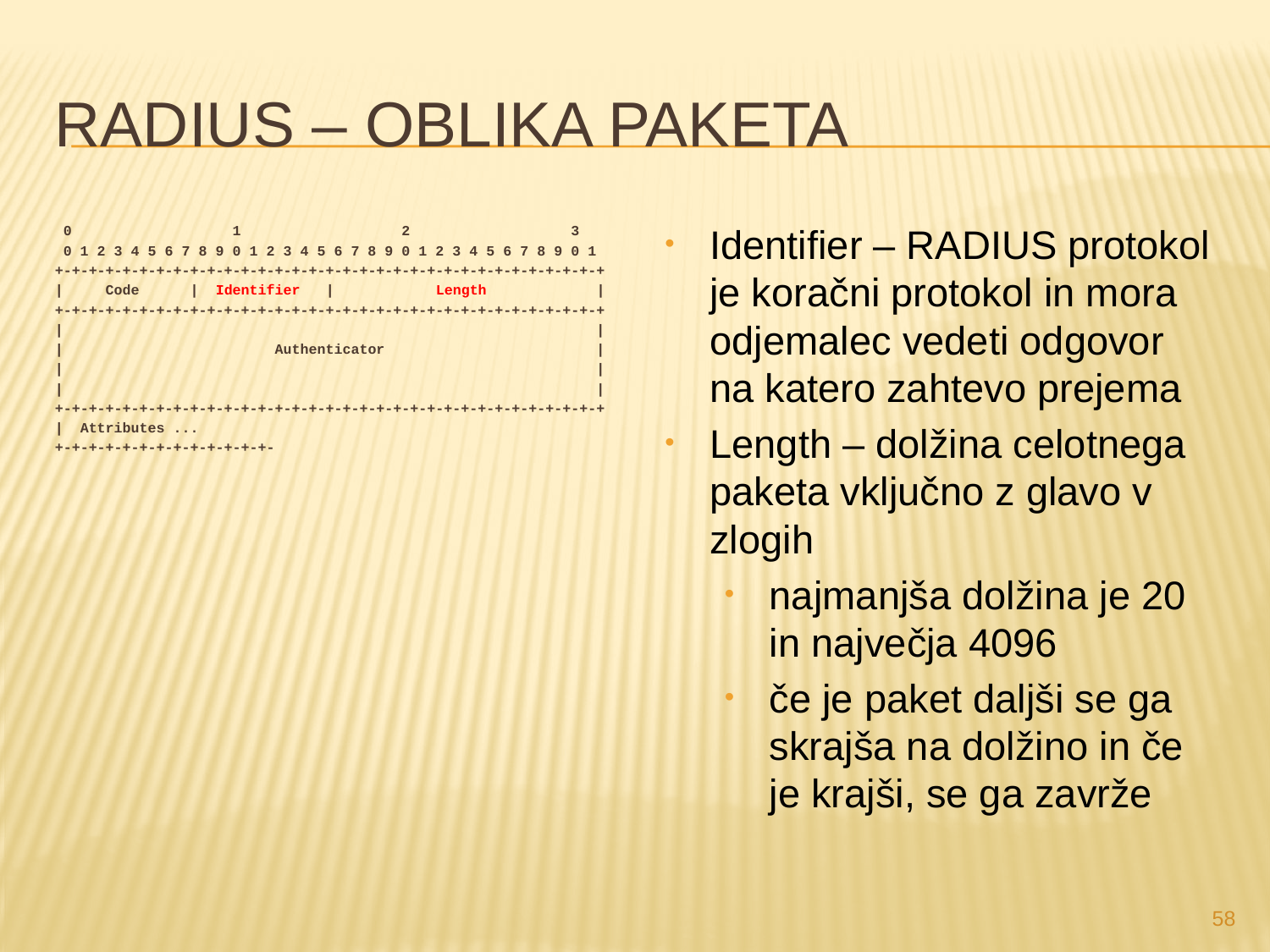

# RADIUS – oblika paketa
Identifier – RADIUS protokol je koračni protokol in mora odjemalec vedeti odgovor na katero zahtevo prejema
Length – dolžina celotnega paketa vključno z glavo v zlogih
najmanjša dolžina je 20 in največja 4096
če je paket daljši se ga skrajša na dolžino in če je krajši, se ga zavrže

 0                   1                   2                   3
 0 1 2 3 4 5 6 7 8 9 0 1 2 3 4 5 6 7 8 9 0 1 2 3 4 5 6 7 8 9 0 1
+-+-+-+-+-+-+-+-+-+-+-+-+-+-+-+-+-+-+-+-+-+-+-+-+-+-+-+-+-+-+-+-+
|     Code      |  Identifier   |            Length             |
+-+-+-+-+-+-+-+-+-+-+-+-+-+-+-+-+-+-+-+-+-+-+-+-+-+-+-+-+-+-+-+-+
|                                                               |
|                         Authenticator                         |
|                                                               |
|                                                               |
+-+-+-+-+-+-+-+-+-+-+-+-+-+-+-+-+-+-+-+-+-+-+-+-+-+-+-+-+-+-+-+-+
|  Attributes ...
+-+-+-+-+-+-+-+-+-+-+-+-+-

58